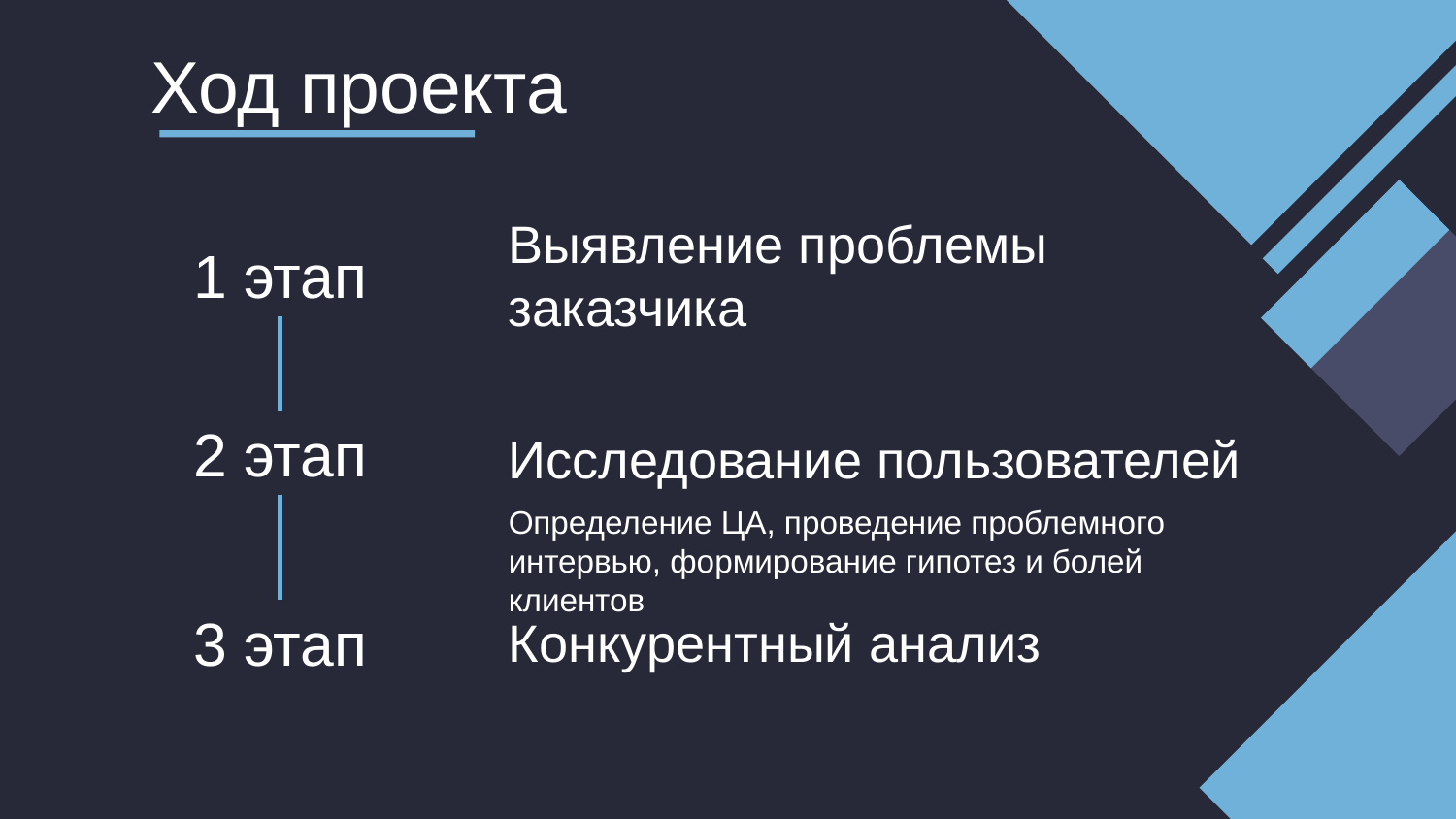

# Ход проекта
1 этап
Выявление проблемы заказчика
2 этап
Исследование пользователей
Определение ЦА, проведение проблемного интервью, формирование гипотез и болей клиентов
3 этап
Конкурентный анализ